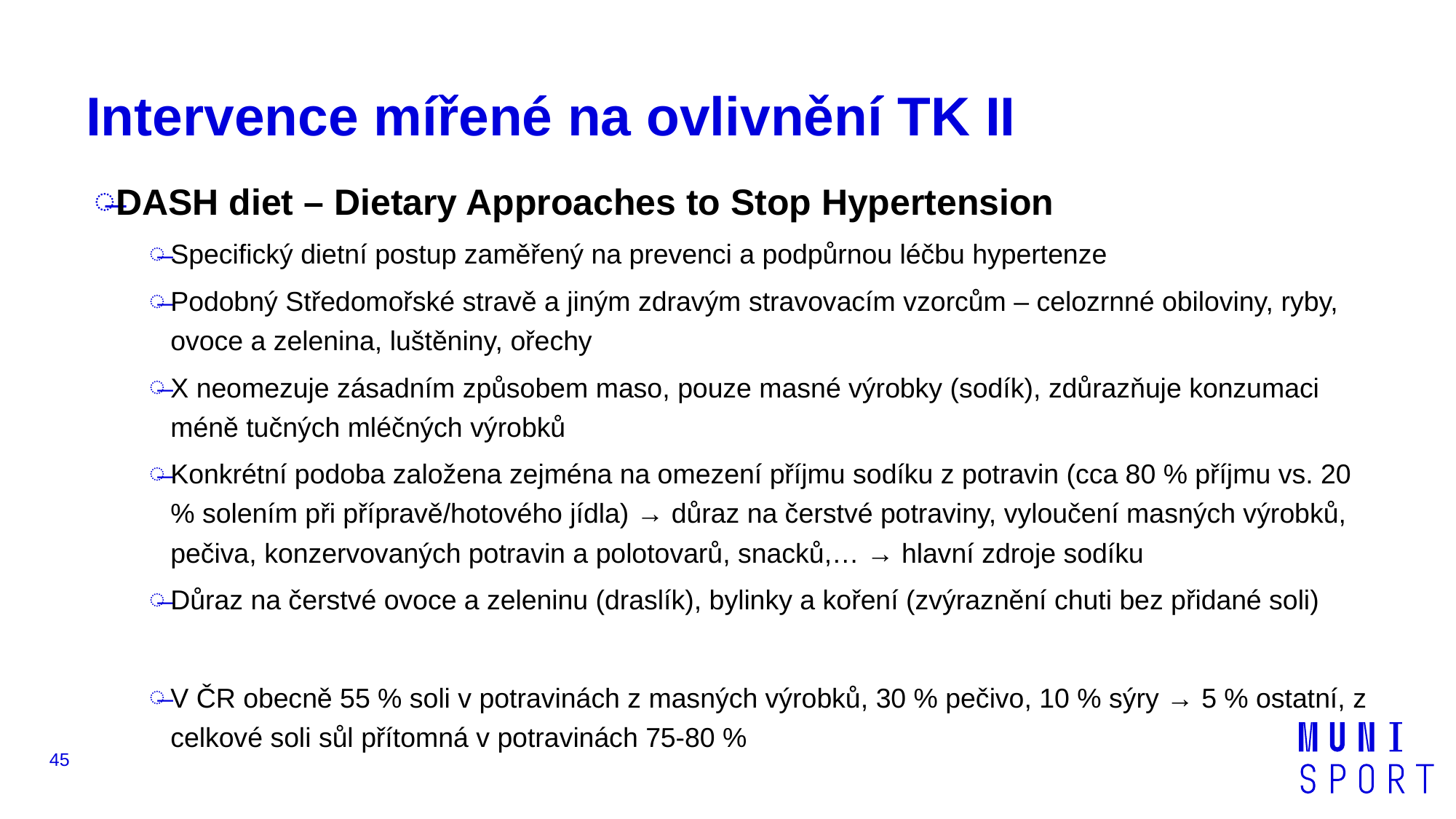

# Intervence mířené na ovlivnění TK II
DASH diet – Dietary Approaches to Stop Hypertension
Specifický dietní postup zaměřený na prevenci a podpůrnou léčbu hypertenze
Podobný Středomořské stravě a jiným zdravým stravovacím vzorcům – celozrnné obiloviny, ryby, ovoce a zelenina, luštěniny, ořechy
X neomezuje zásadním způsobem maso, pouze masné výrobky (sodík), zdůrazňuje konzumaci méně tučných mléčných výrobků
Konkrétní podoba založena zejména na omezení příjmu sodíku z potravin (cca 80 % příjmu vs. 20 % solením při přípravě/hotového jídla) → důraz na čerstvé potraviny, vyloučení masných výrobků, pečiva, konzervovaných potravin a polotovarů, snacků,… → hlavní zdroje sodíku
Důraz na čerstvé ovoce a zeleninu (draslík), bylinky a koření (zvýraznění chuti bez přidané soli)

V ČR obecně 55 % soli v potravinách z masných výrobků, 30 % pečivo, 10 % sýry → 5 % ostatní, z celkové soli sůl přítomná v potravinách 75-80 %

45